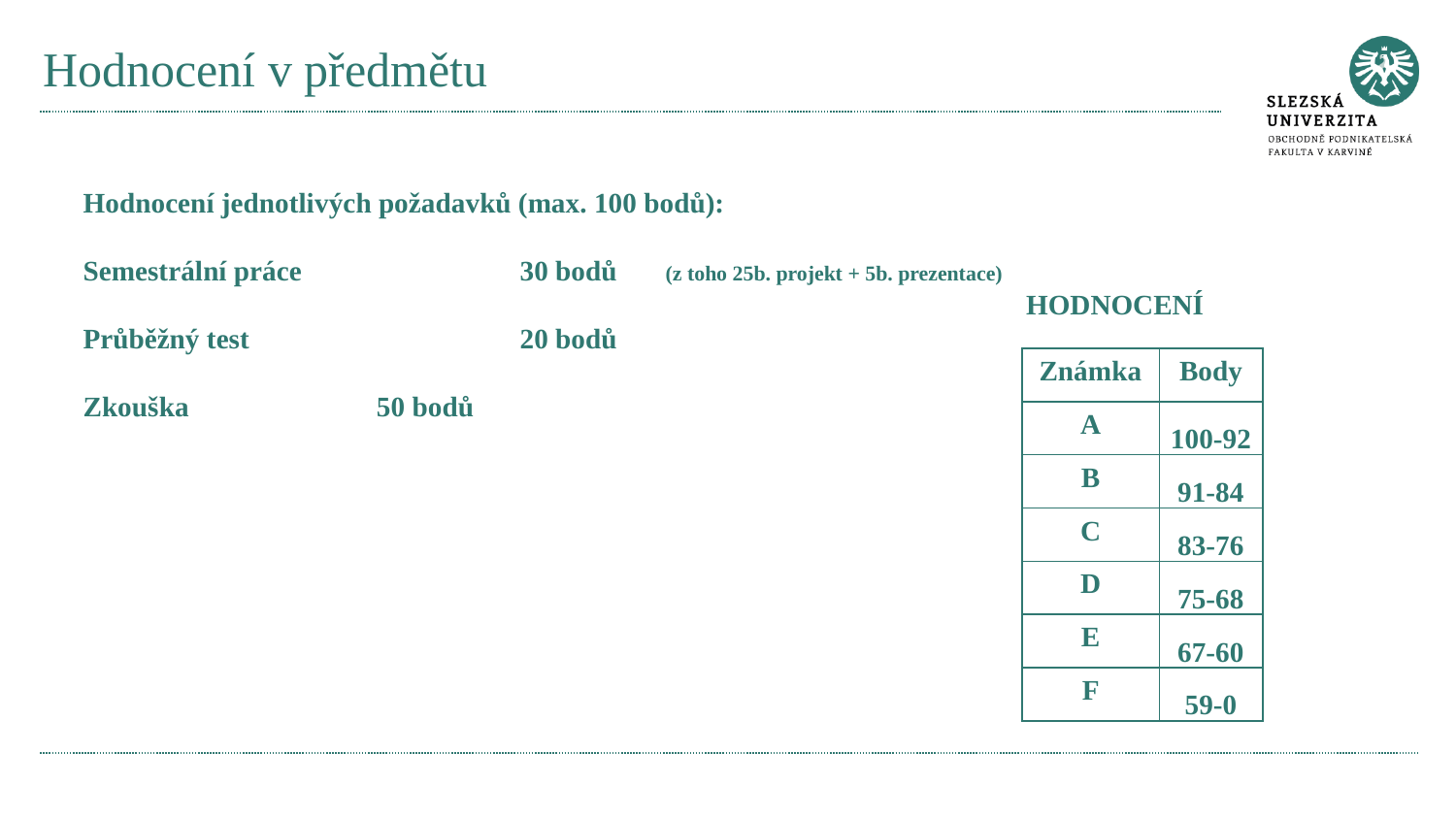

# Hodnocení v předmětu
Hodnocení jednotlivých požadavků (max. 100 bodů):

Semestrální práce 		30 bodů	(z toho 25b. projekt + 5b. prezentace)
                                                                                                                                      HODNOCENÍ
Průběžný test		20 bodů

Zkouška 	                     50 bodů

| Známka | Body |
| --- | --- |
| A | 100-92 |
| B | 91-84 |
| C | 83-76 |
| D | 75-68 |
| E | 67-60 |
| F | 59-0 |